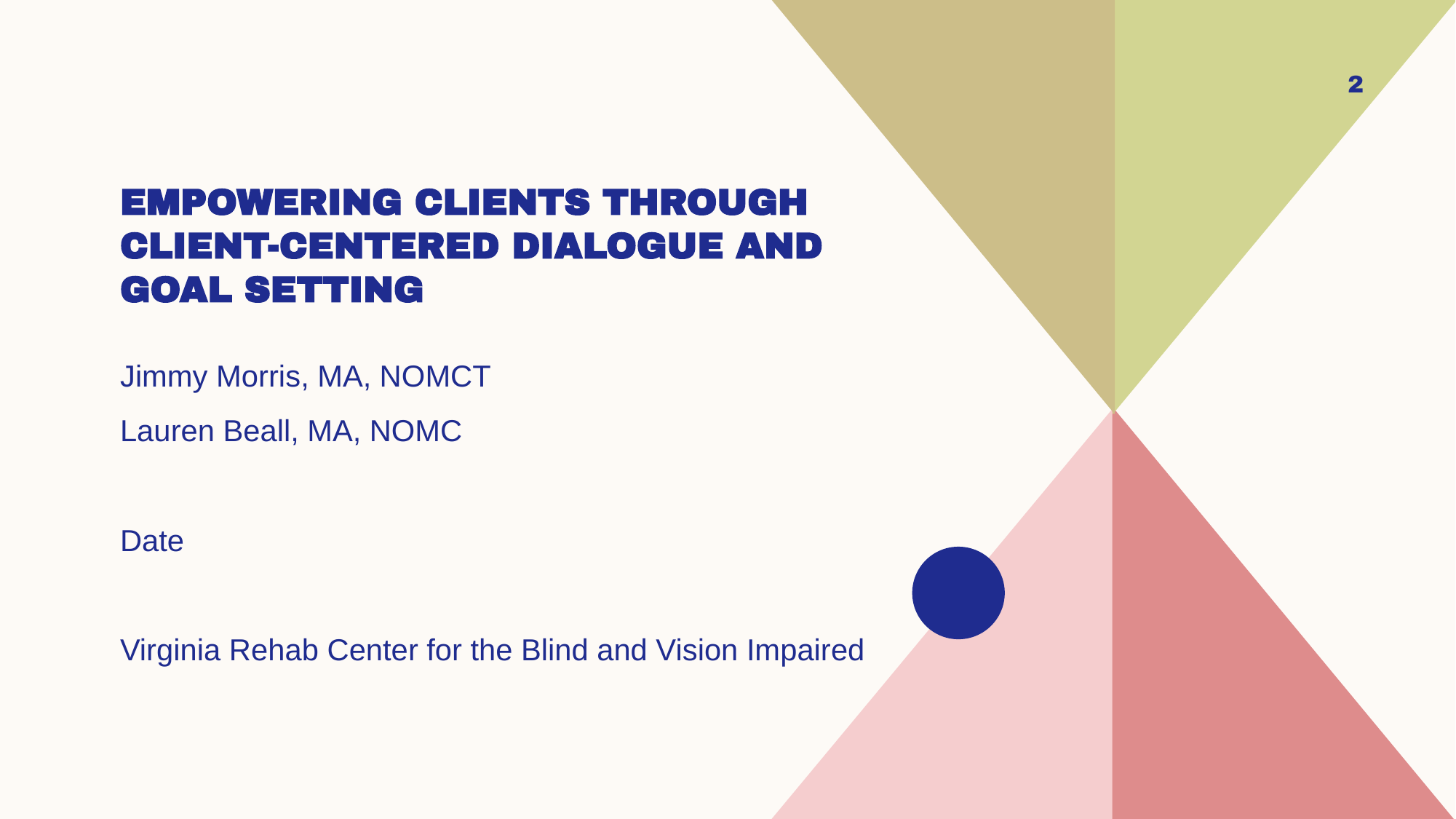

2
# Empowering clients through client-centered dialogue and goal setting
Jimmy Morris, MA, NOMCT
Lauren Beall, MA, NOMC

Date

Virginia Rehab Center for the Blind and Vision Impaired